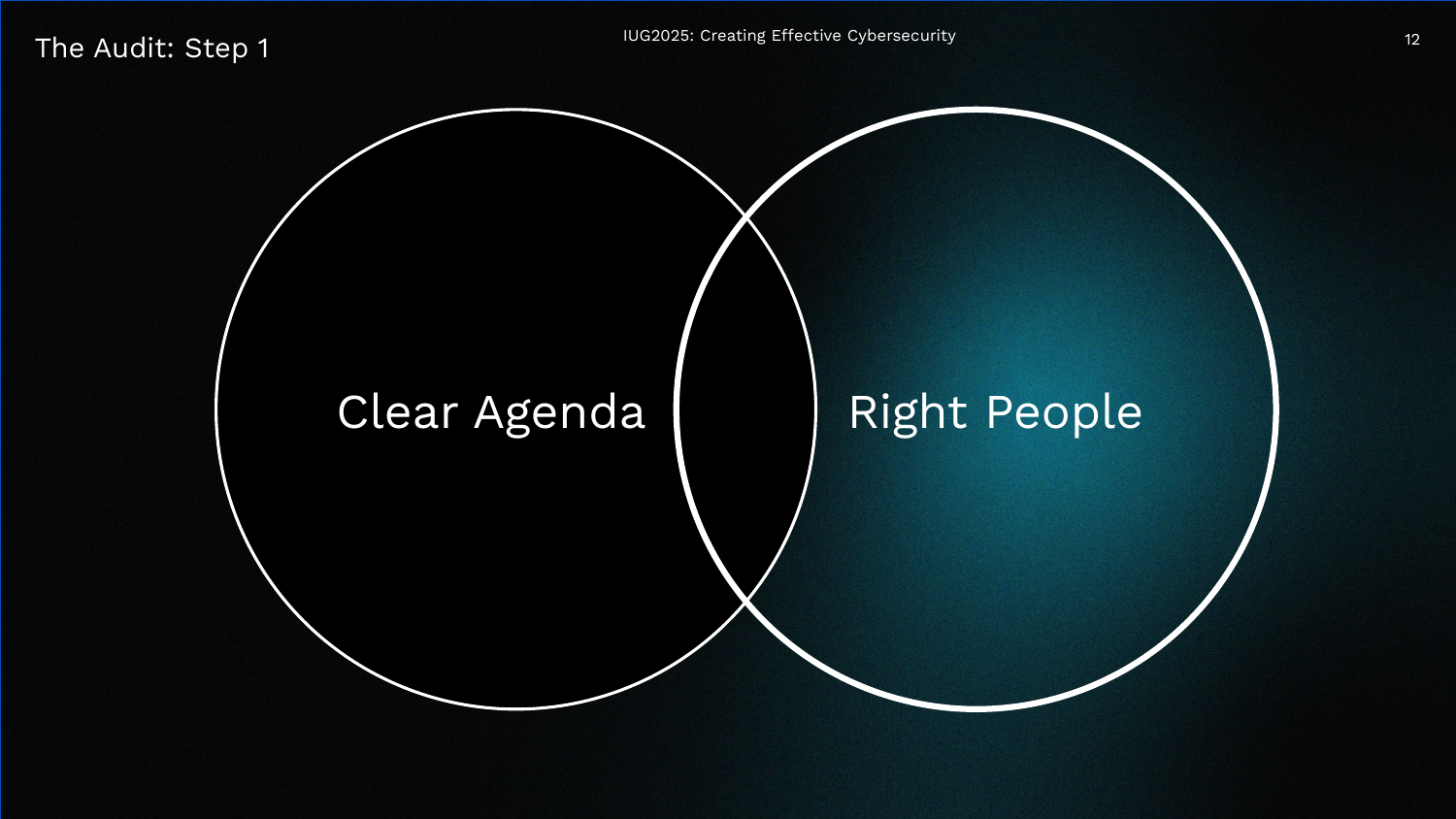

12
The Audit: Step 1

Clear Agenda
Right People